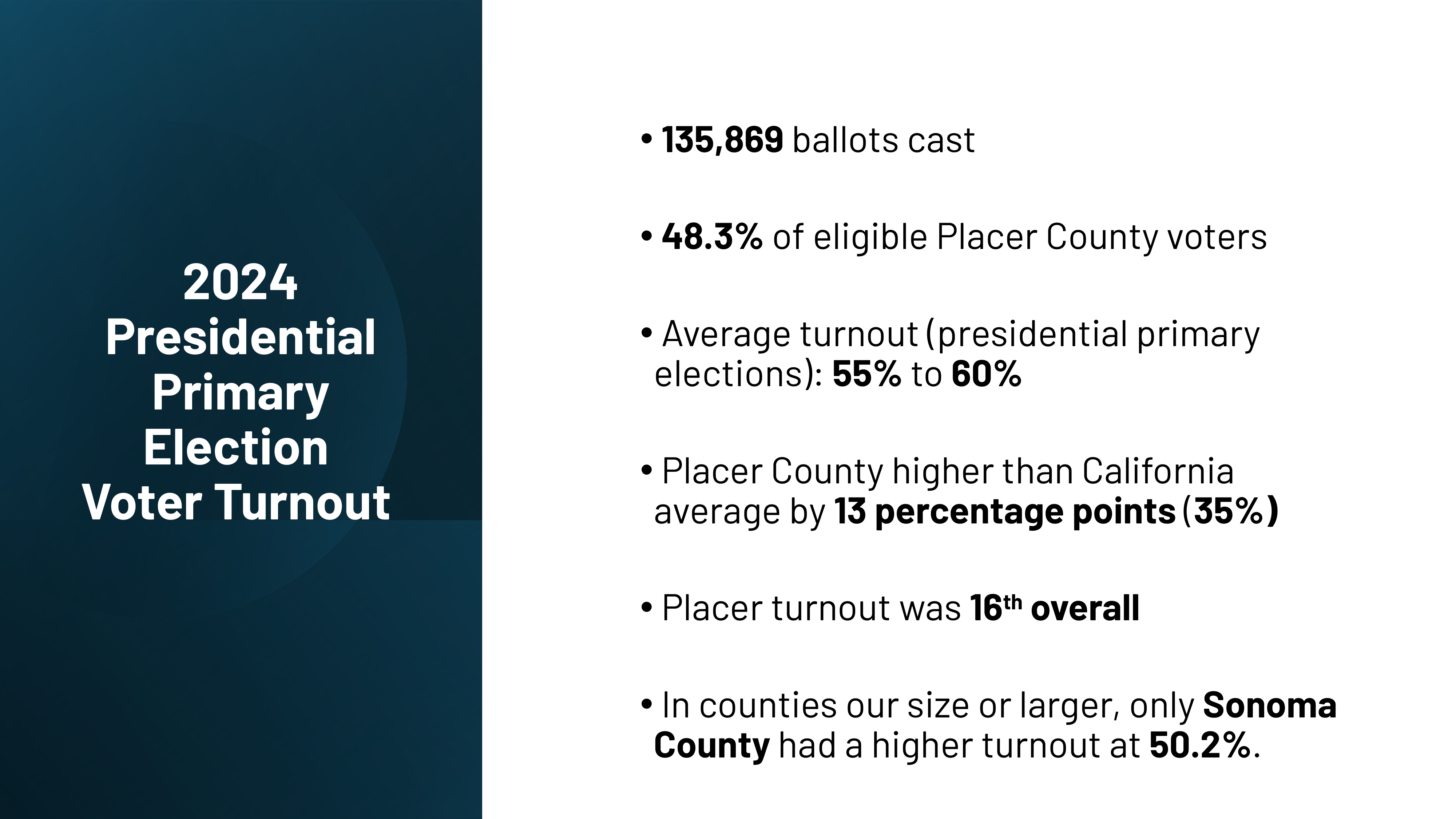

135,869 ballots cast

 48.3% of eligible Placer County voters

 Average turnout (presidential primary  elections): 55% to 60%

 Placer County higher than California average by 13 percentage points (35%)

 Placer turnout was 16th overall

 In counties our size or larger, only Sonoma County had a higher turnout at 50.2%.

# 2024 Presidential Primary Election Voter Turnout